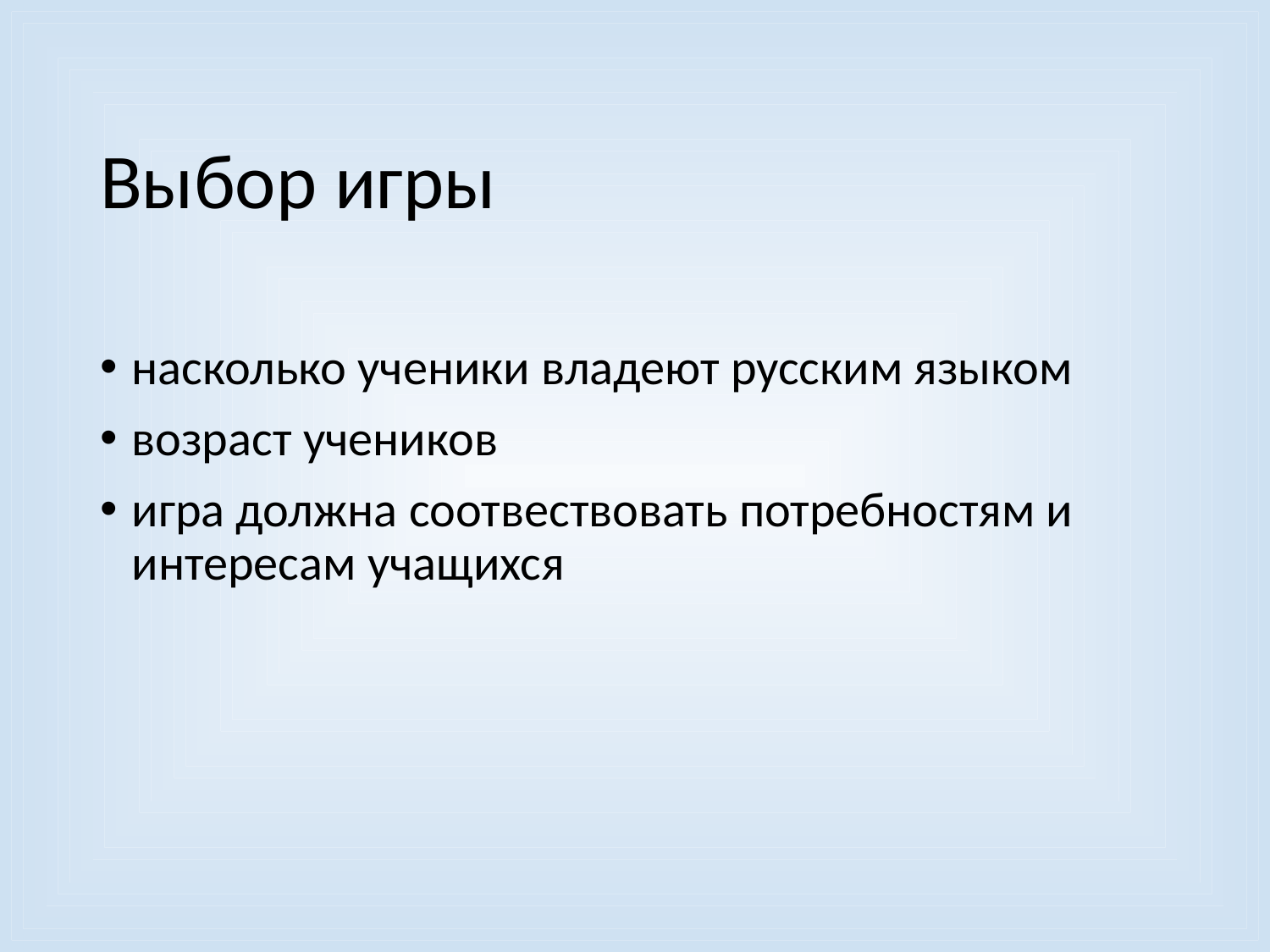

# Выбор игры
насколько ученики владеют русским языком
возраст учеников
игра должна соотвествовать потребностям и интересам учащихся